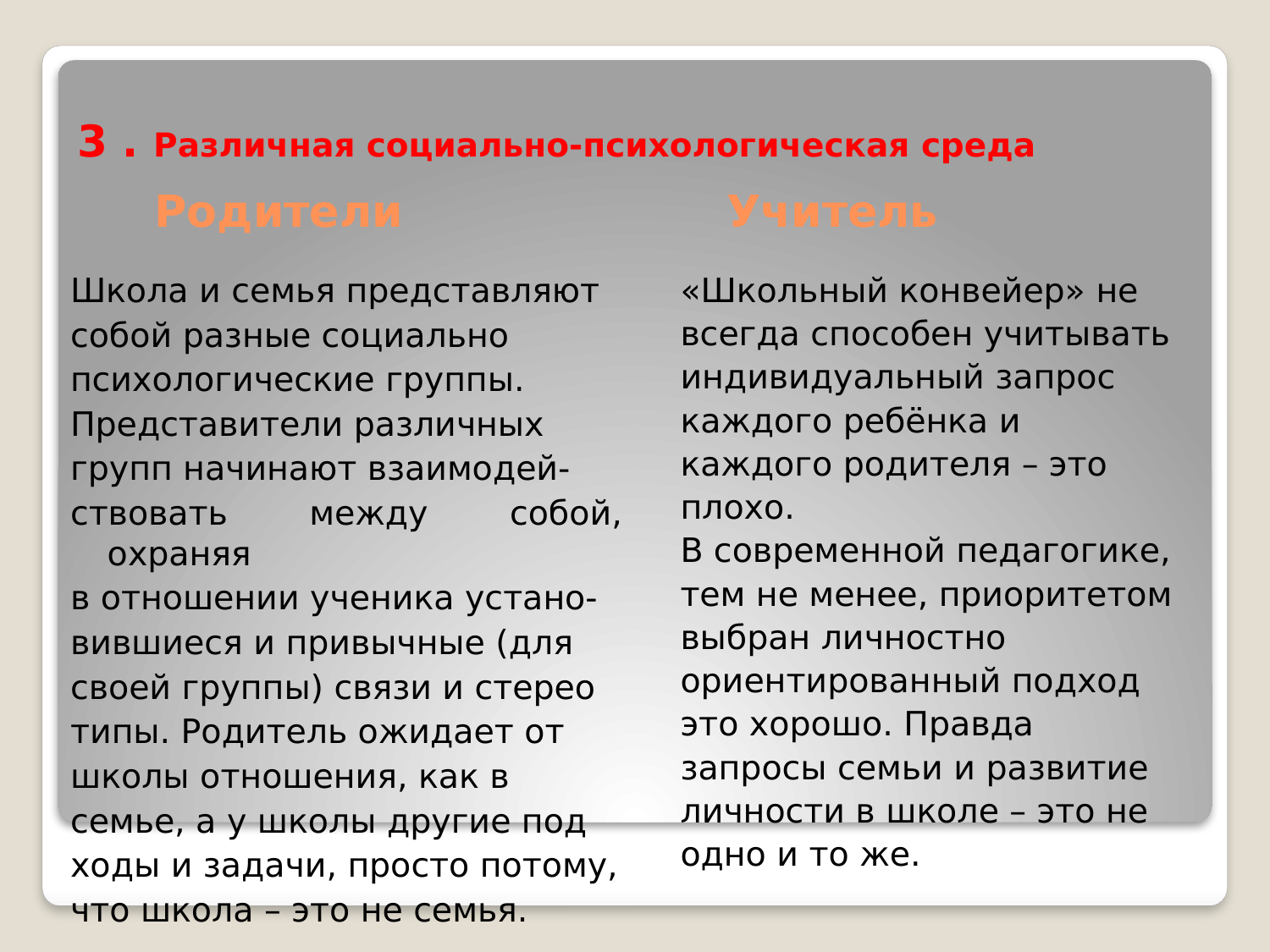

3 . Различная социально-психологическая среда
# Родители                     Учитель
Школа и семья представляют
собой разные социально
психологические группы.
Представители различных
групп начинают взаимодей-
ствовать между собой, охраняя
в отношении ученика устано-
вившиеся и привычные (для
своей группы) связи и стерео
типы. Родитель ожидает от
школы отношения, как в
семье, а у школы другие под
ходы и задачи, просто потому,
что школа – это не семья.
«Школьный конвейер» не
всегда способен учитывать
индивидуальный запрос
каждого ребёнка и
каждого родителя – это
плохо.
В современной педагогике,
тем не менее, приоритетом
выбран личностно
ориентированный подход
это хорошо. Правда
запросы семьи и развитие
личности в школе – это не
одно и то же.